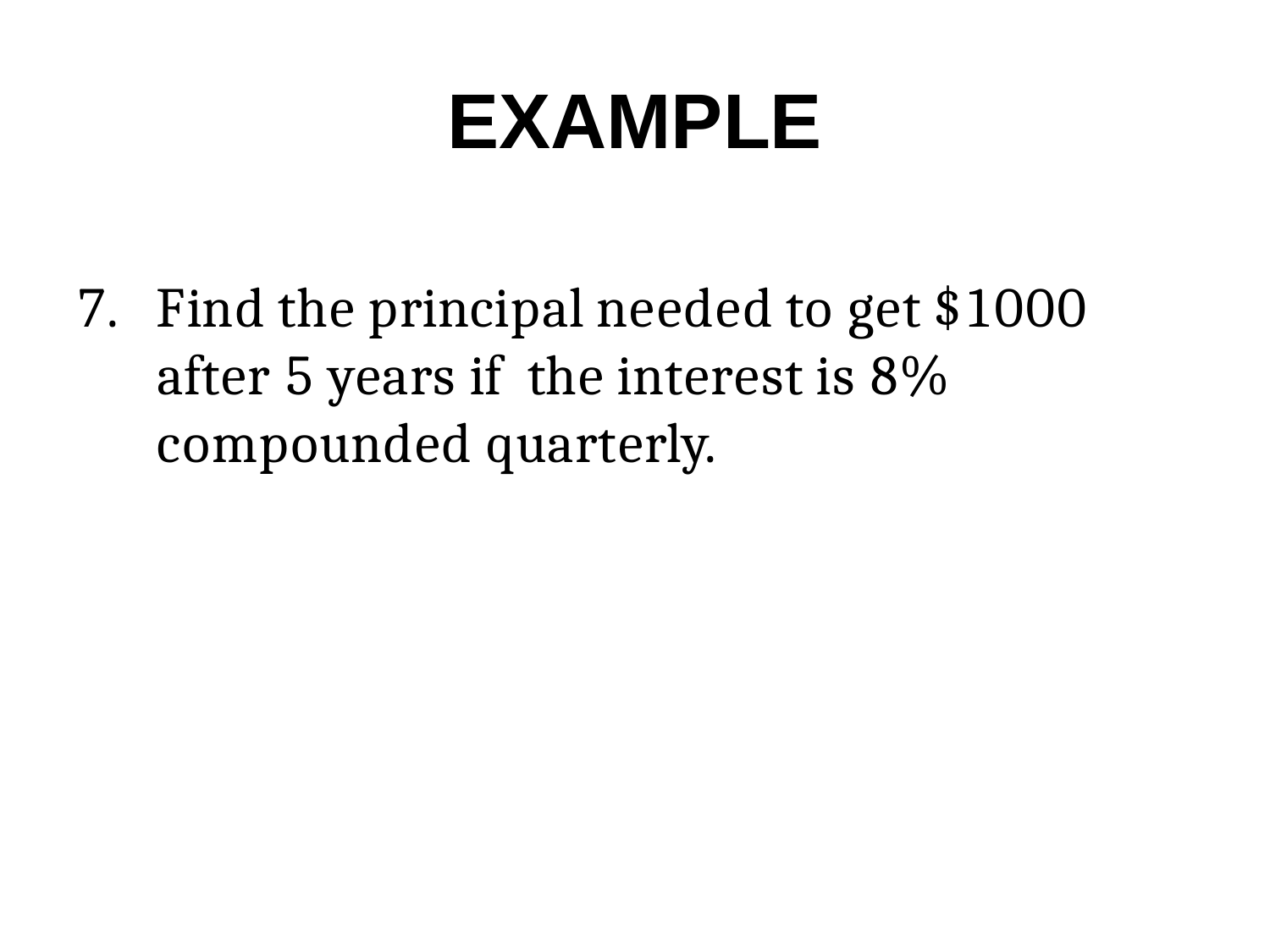

# EXAMPLE
7.	Find the principal needed to get $1000 after 5 years if  the interest is 8% compounded quarterly.